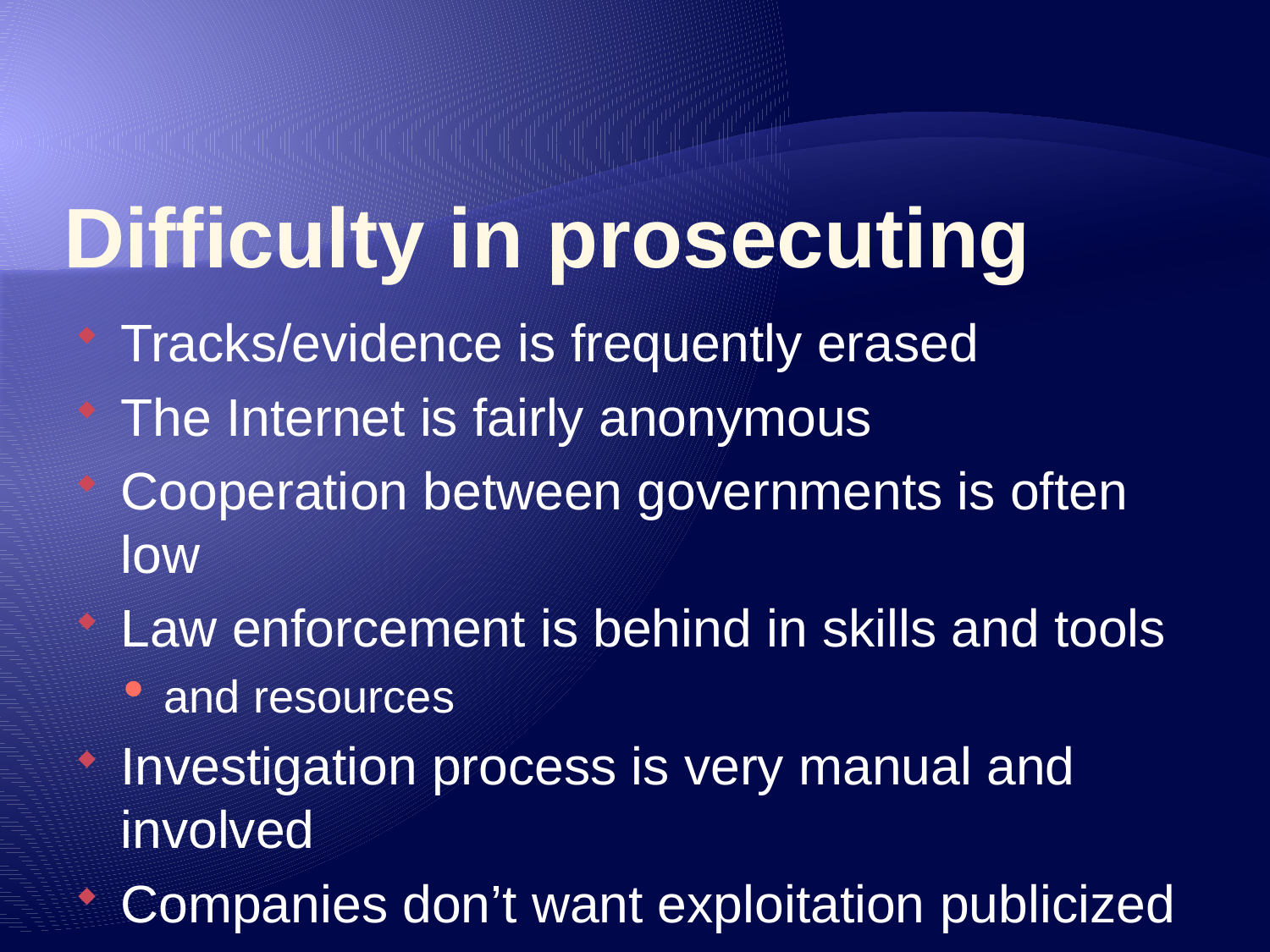

# Difficulty in prosecuting
Tracks/evidence is frequently erased
The Internet is fairly anonymous
Cooperation between governments is often low
Law enforcement is behind in skills and tools
and resources
Investigation process is very manual and involved
Companies don’t want exploitation publicized